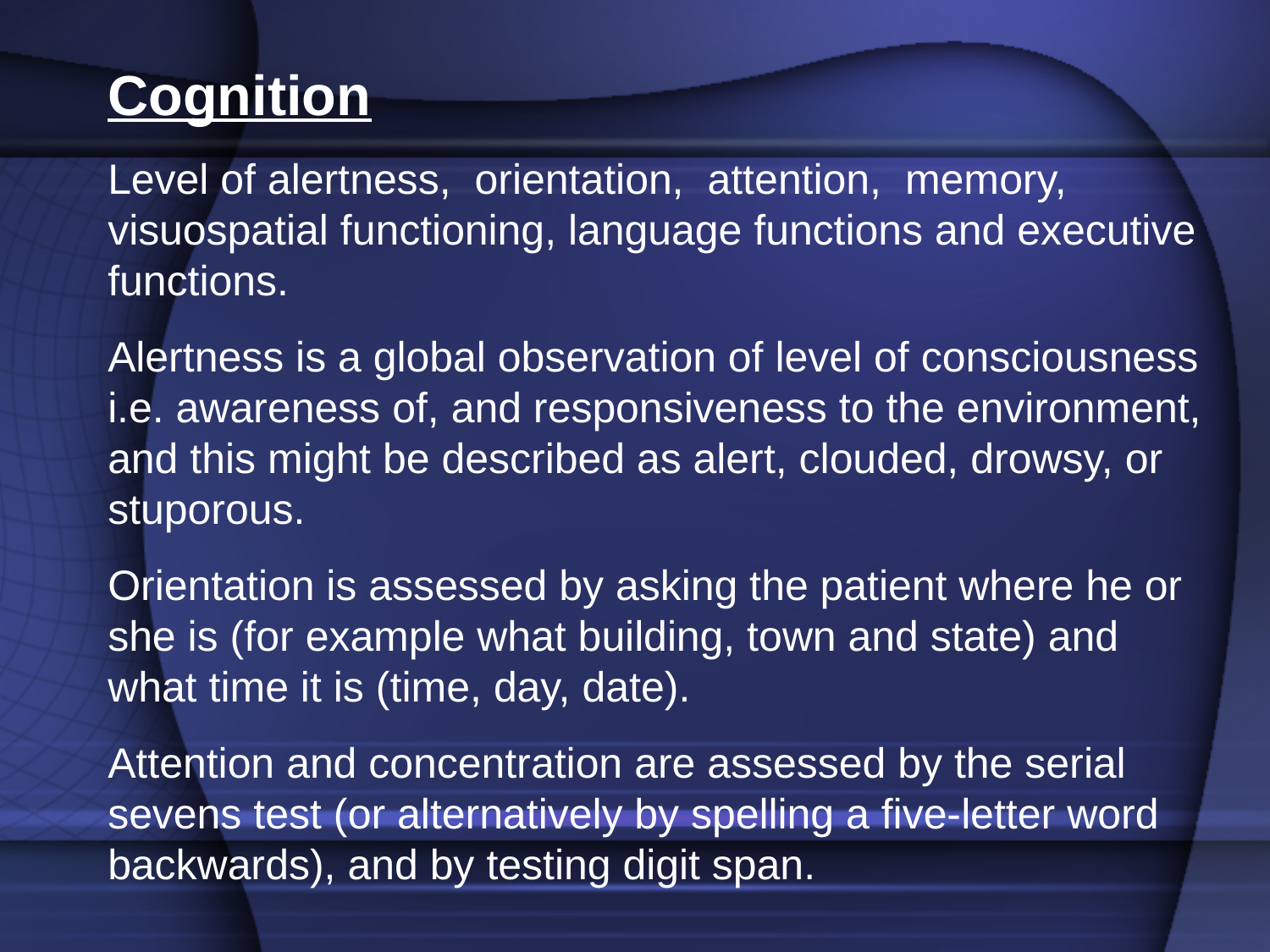

Cognition

Level of alertness,  orientation,  attention,  memory, visuospatial functioning, language functions and executive functions.

Alertness is a global observation of level of consciousness i.e. awareness of, and responsiveness to the environment, and this might be described as alert, clouded, drowsy, or stuporous.

Orientation is assessed by asking the patient where he or she is (for example what building, town and state) and what time it is (time, day, date).

Attention and concentration are assessed by the serial sevens test (or alternatively by spelling a five-letter word backwards), and by testing digit span.